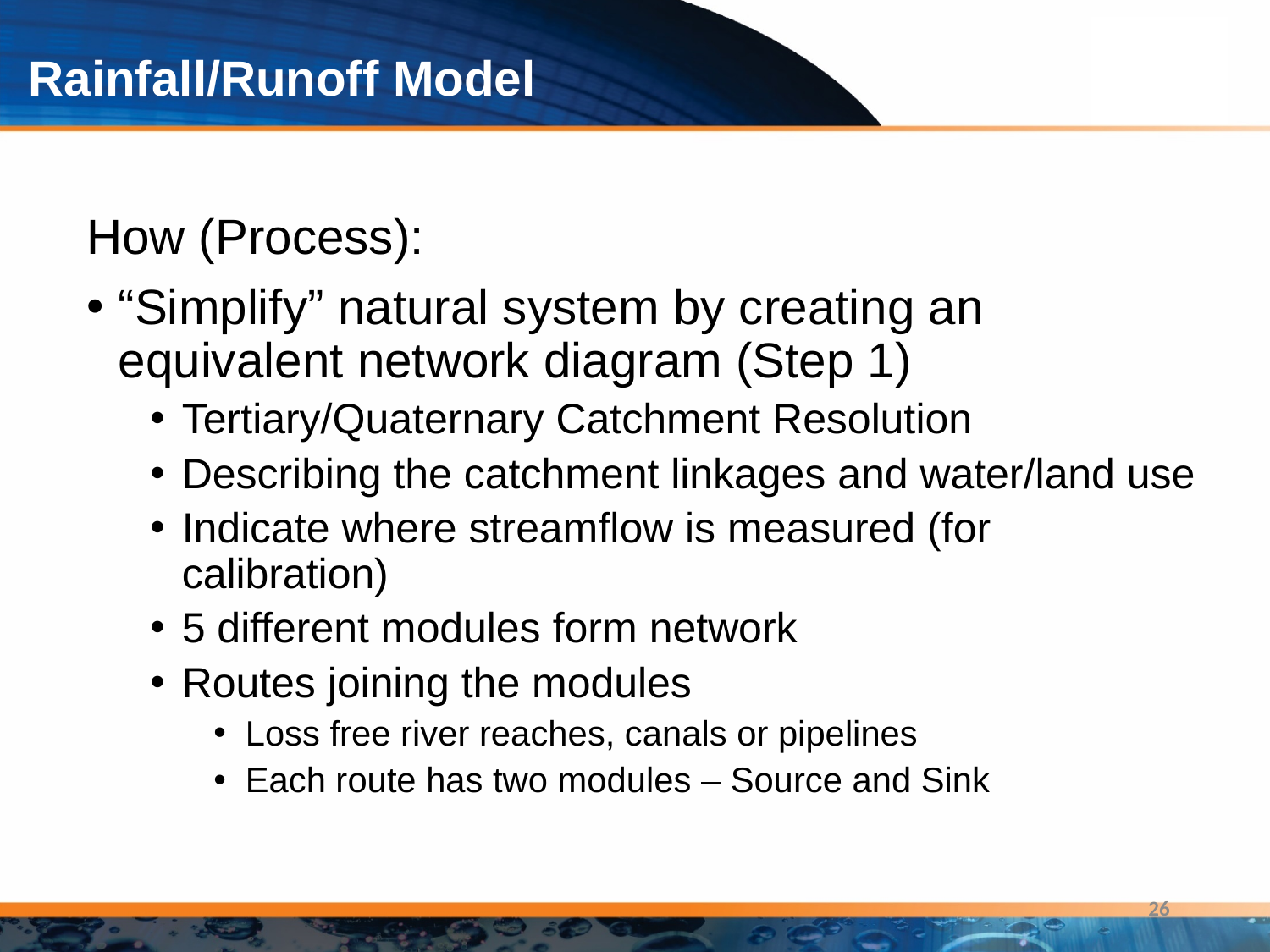

# Rainfall/Runoff Model

How (Process):
“Simplify” natural system by creating an equivalent network diagram (Step 1)
Tertiary/Quaternary Catchment Resolution
Describing the catchment linkages and water/land use
Indicate where streamflow is measured (for calibration)
5 different modules form network
Routes joining the modules
Loss free river reaches, canals or pipelines
Each route has two modules – Source and Sink

26